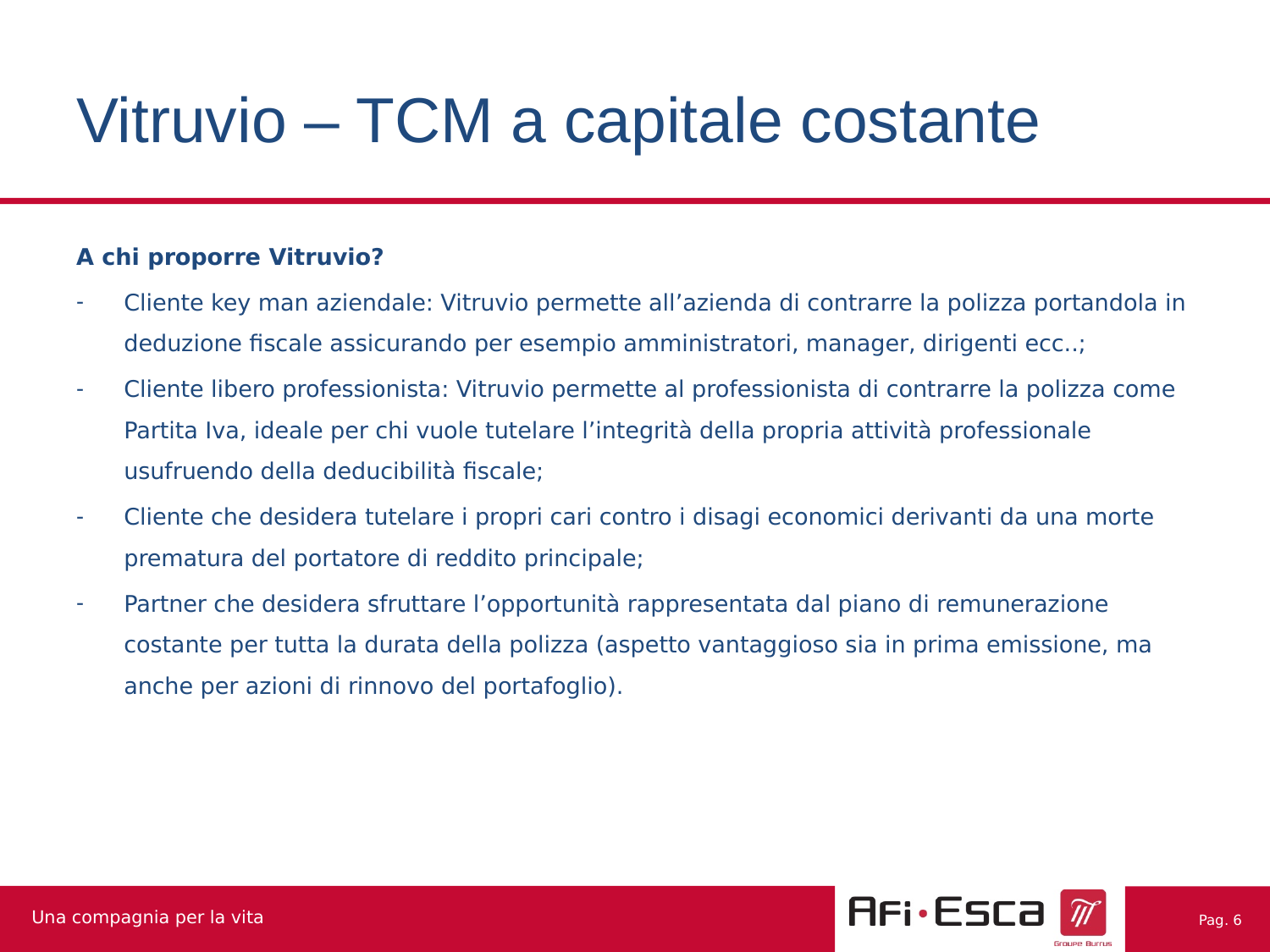

# Vitruvio – TCM a capitale costante
A chi proporre Vitruvio?
Cliente key man aziendale: Vitruvio permette all’azienda di contrarre la polizza portandola in deduzione fiscale assicurando per esempio amministratori, manager, dirigenti ecc..;
Cliente libero professionista: Vitruvio permette al professionista di contrarre la polizza come Partita Iva, ideale per chi vuole tutelare l’integrità della propria attività professionale usufruendo della deducibilità fiscale;
Cliente che desidera tutelare i propri cari contro i disagi economici derivanti da una morte prematura del portatore di reddito principale;
Partner che desidera sfruttare l’opportunità rappresentata dal piano di remunerazione costante per tutta la durata della polizza (aspetto vantaggioso sia in prima emissione, ma anche per azioni di rinnovo del portafoglio).